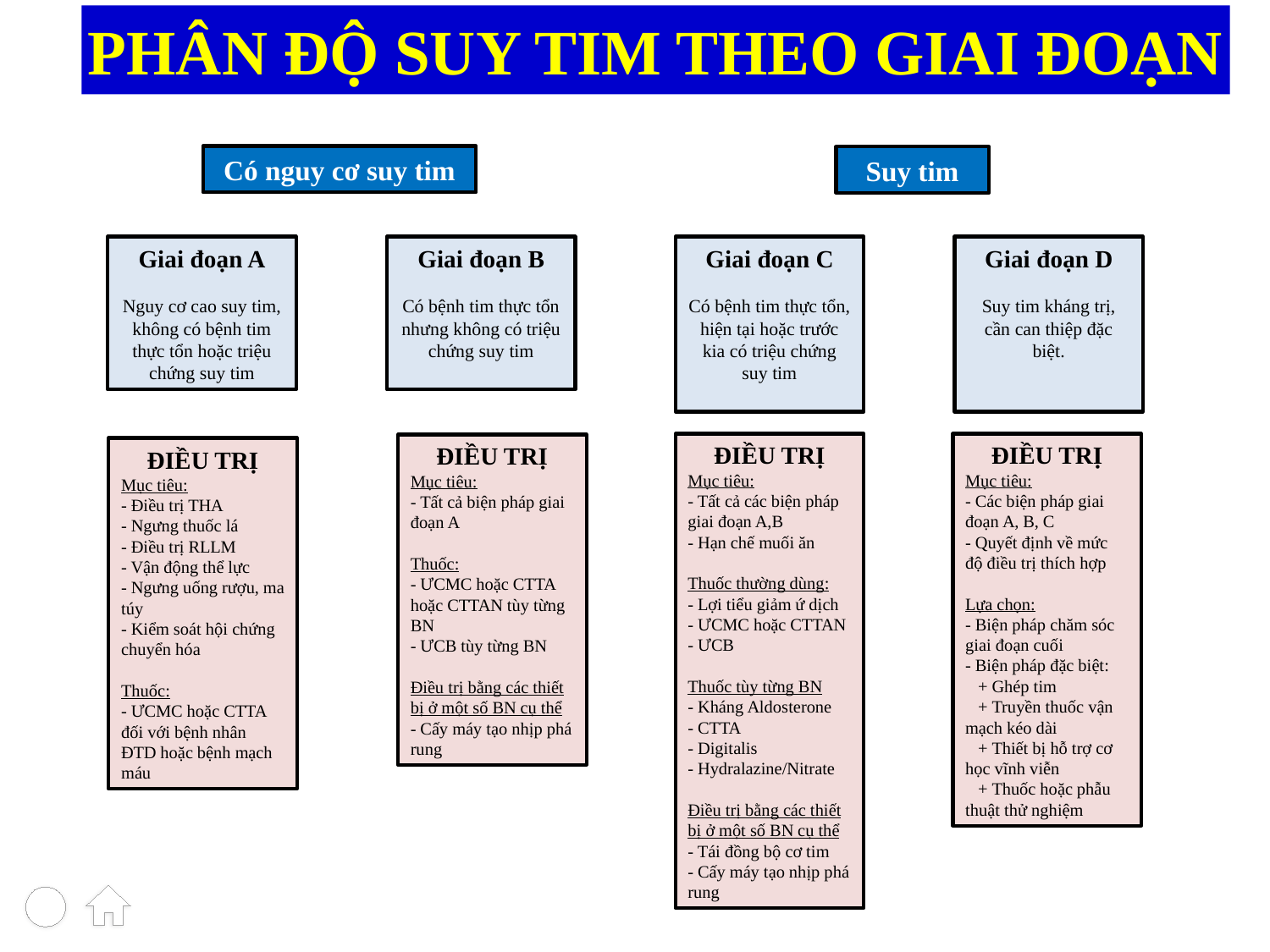

PHÂN ĐỘ SUY TIM THEO GIAI ĐOẠN
Có nguy cơ suy tim
Suy tim
Giai đoạn A

Nguy cơ cao suy tim, không có bệnh tim thực tổn hoặc triệu chứng suy tim
Giai đoạn B

Có bệnh tim thực tổn nhưng không có triệu chứng suy tim

Giai đoạn C

Có bệnh tim thực tổn, hiện tại hoặc trước kia có triệu chứng suy tim

Giai đoạn D

Suy tim kháng trị, cần can thiệp đặc biệt.

ĐIỀU TRỊ
Mục tiêu:
- Tất cả các biện pháp giai đoạn A,B
- Hạn chế muối ăn

Thuốc thường dùng:
- Lợi tiểu giảm ứ dịch
- ƯCMC hoặc CTTAN
- ƯCB

Thuốc tùy từng BN
- Kháng Aldosterone
- CTTA
- Digitalis
- Hydralazine/Nitrate

Điều trị bằng các thiết bị ở một số BN cụ thể
- Tái đồng bộ cơ tim
- Cấy máy tạo nhịp phá rung
ĐIỀU TRỊ
Mục tiêu:
- Các biện pháp giai đoạn A, B, C
- Quyết định về mức độ điều trị thích hợp

Lựa chọn:
- Biện pháp chăm sóc giai đoạn cuối
- Biện pháp đặc biệt:
   + Ghép tim
   + Truyền thuốc vận mạch kéo dài
   + Thiết bị hỗ trợ cơ học vĩnh viễn
   + Thuốc hoặc phẫu thuật thử nghiệm
ĐIỀU TRỊ
Mục tiêu:
- Tất cả biện pháp giai đoạn A

Thuốc:
- ƯCMC hoặc CTTA hoặc CTTAN tùy từng BN
- ƯCB tùy từng BN

Điều trị bằng các thiết bị ở một số BN cụ thể
- Cấy máy tạo nhịp phá rung
ĐIỀU TRỊ
Mục tiêu:
- Điều trị THA
- Ngưng thuốc lá
- Điều trị RLLM
- Vận động thể lực
- Ngưng uống rượu, ma túy
- Kiểm soát hội chứng chuyển hóa

Thuốc:
- ƯCMC hoặc CTTA đối với bệnh nhân ĐTD hoặc bệnh mạch máu